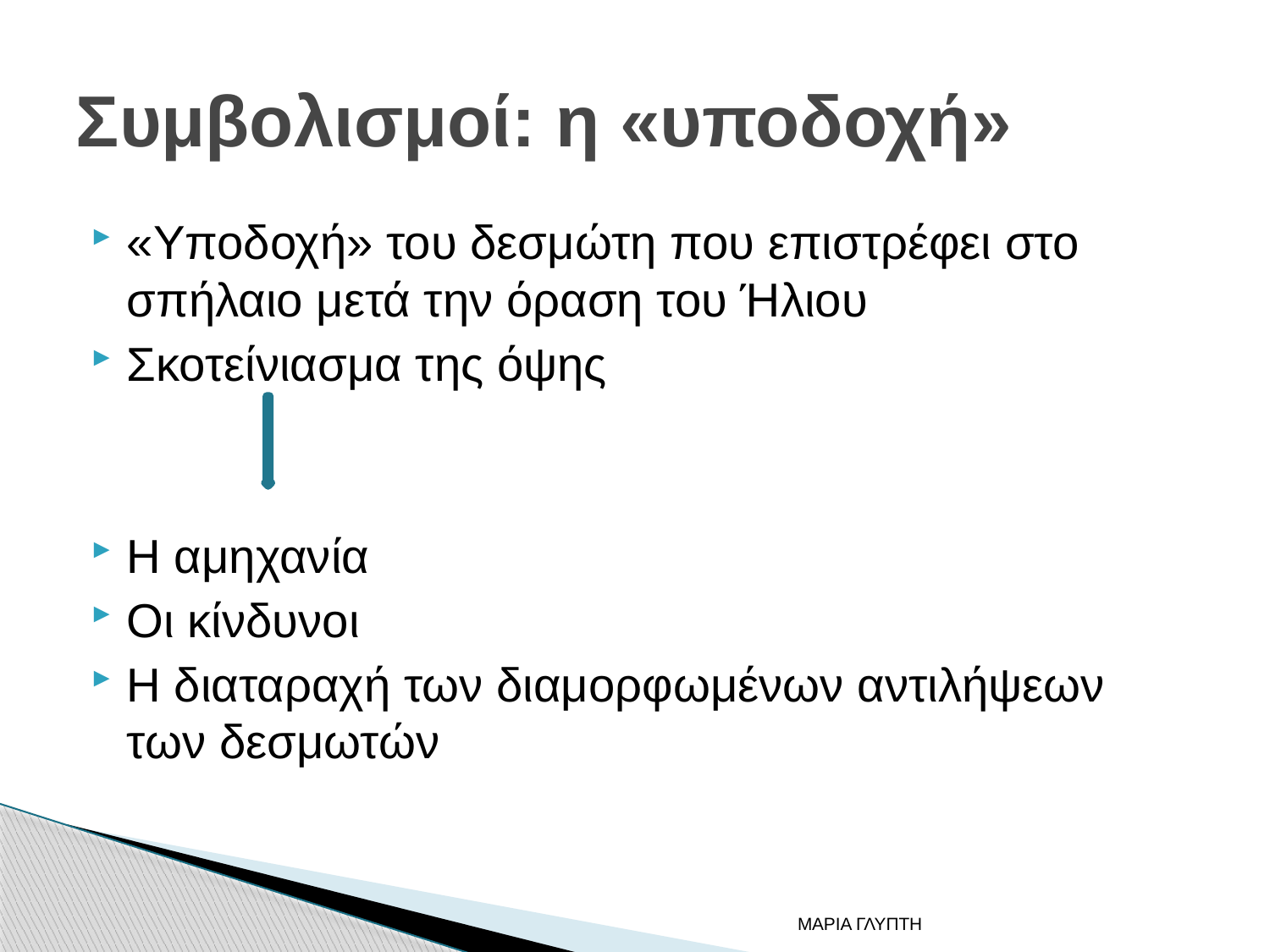

# Συμβολισμοί: η «υποδοχή»
«Υποδοχή» του δεσμώτη που επιστρέφει στο σπήλαιο μετά την όραση του Ήλιου
Σκοτείνιασμα της όψης

Η αμηχανία
Οι κίνδυνοι
Η διαταραχή των διαμορφωμένων αντιλήψεων των δεσμωτών

ΜΑΡΙΑ ΓΛΥΠΤΗ